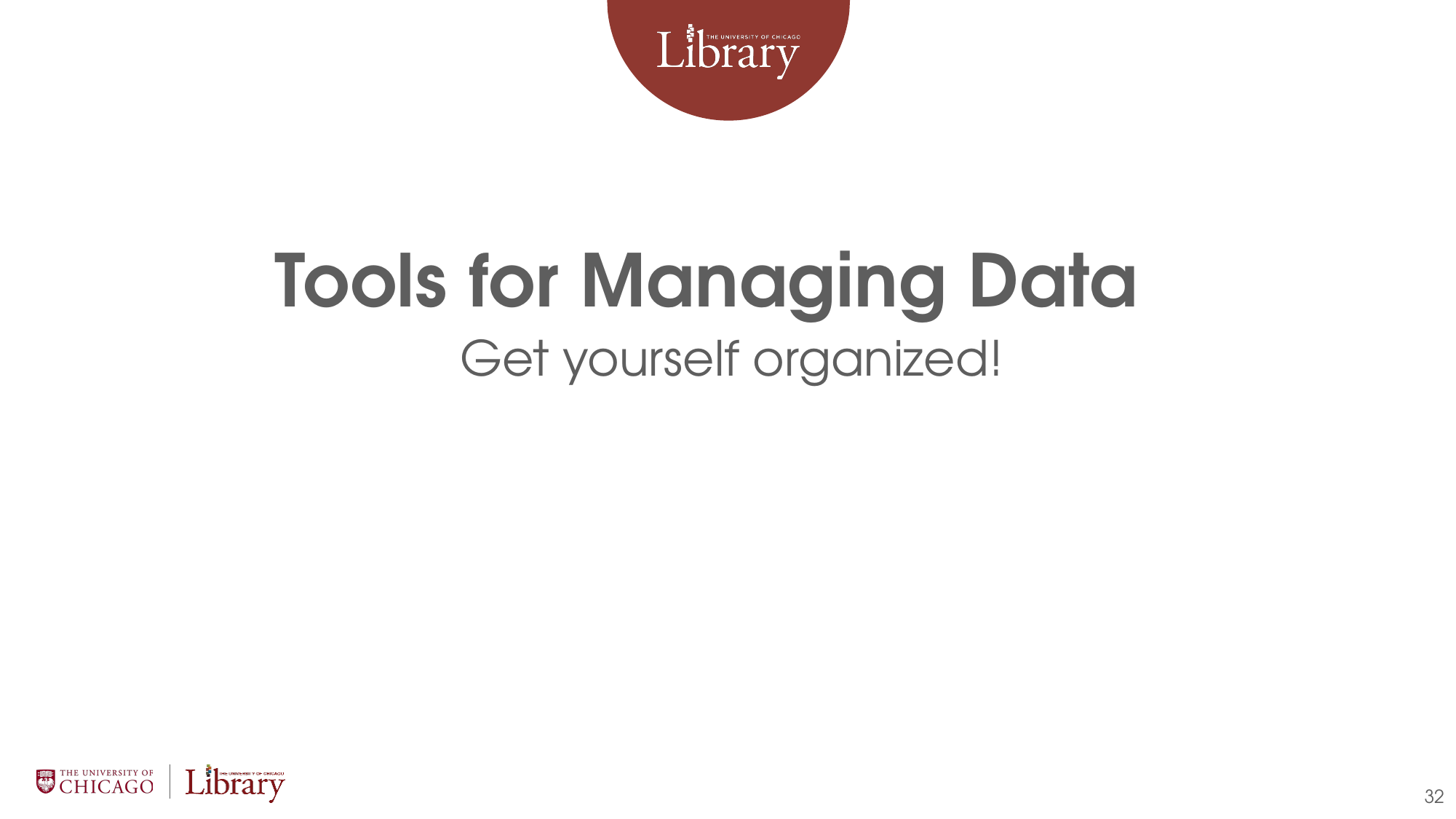

# Tools for Managing Data
Get yourself organized!
32